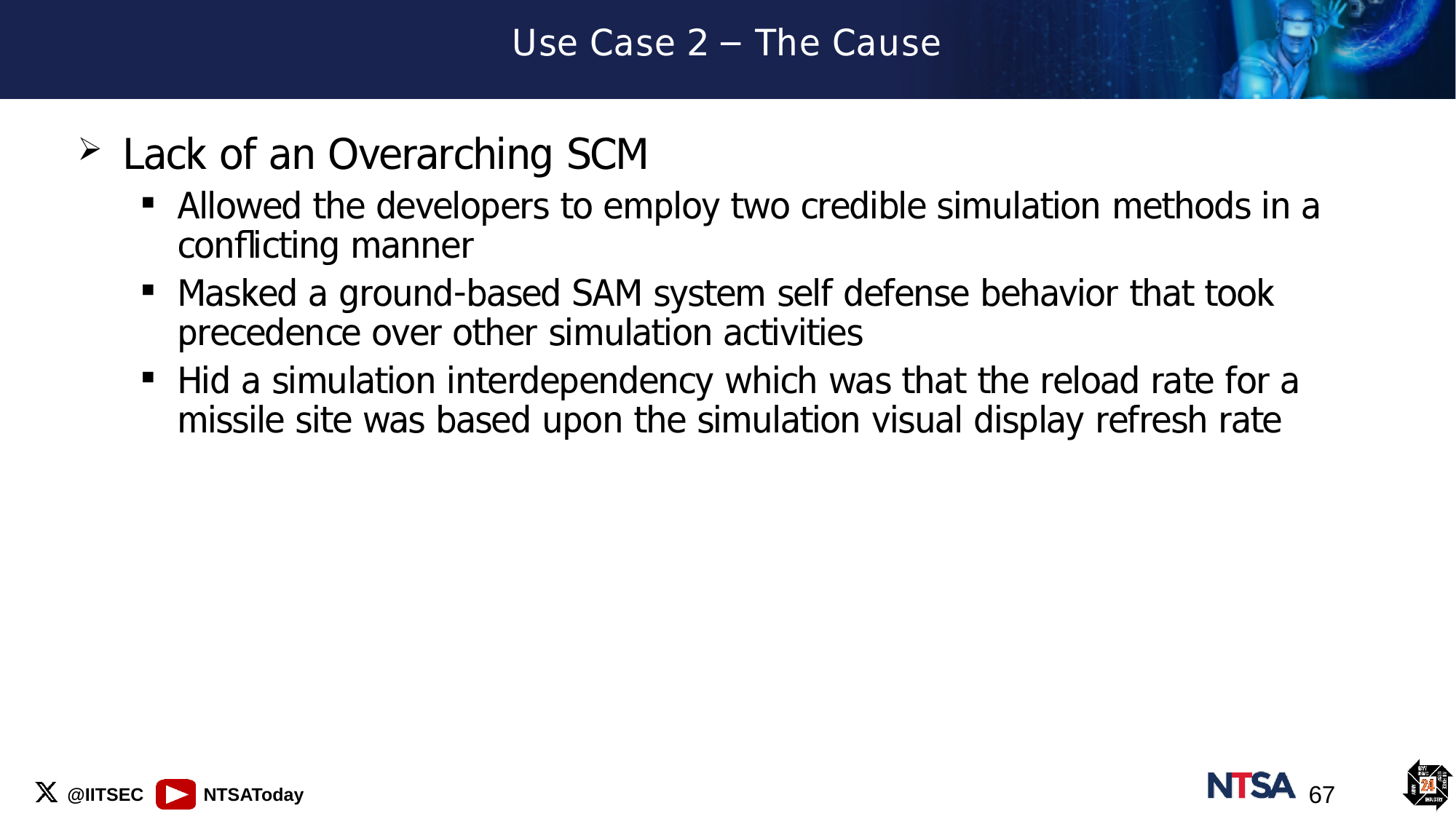

# Use Case 2 – The Cause
Lack of an Overarching SCM
Allowed the developers to employ two credible simulation methods in a conflicting manner
Masked a ground-based SAM system self defense behavior that took precedence over other simulation activities
Hid a simulation interdependency which was that the reload rate for a missile site was based upon the simulation visual display refresh rate

67